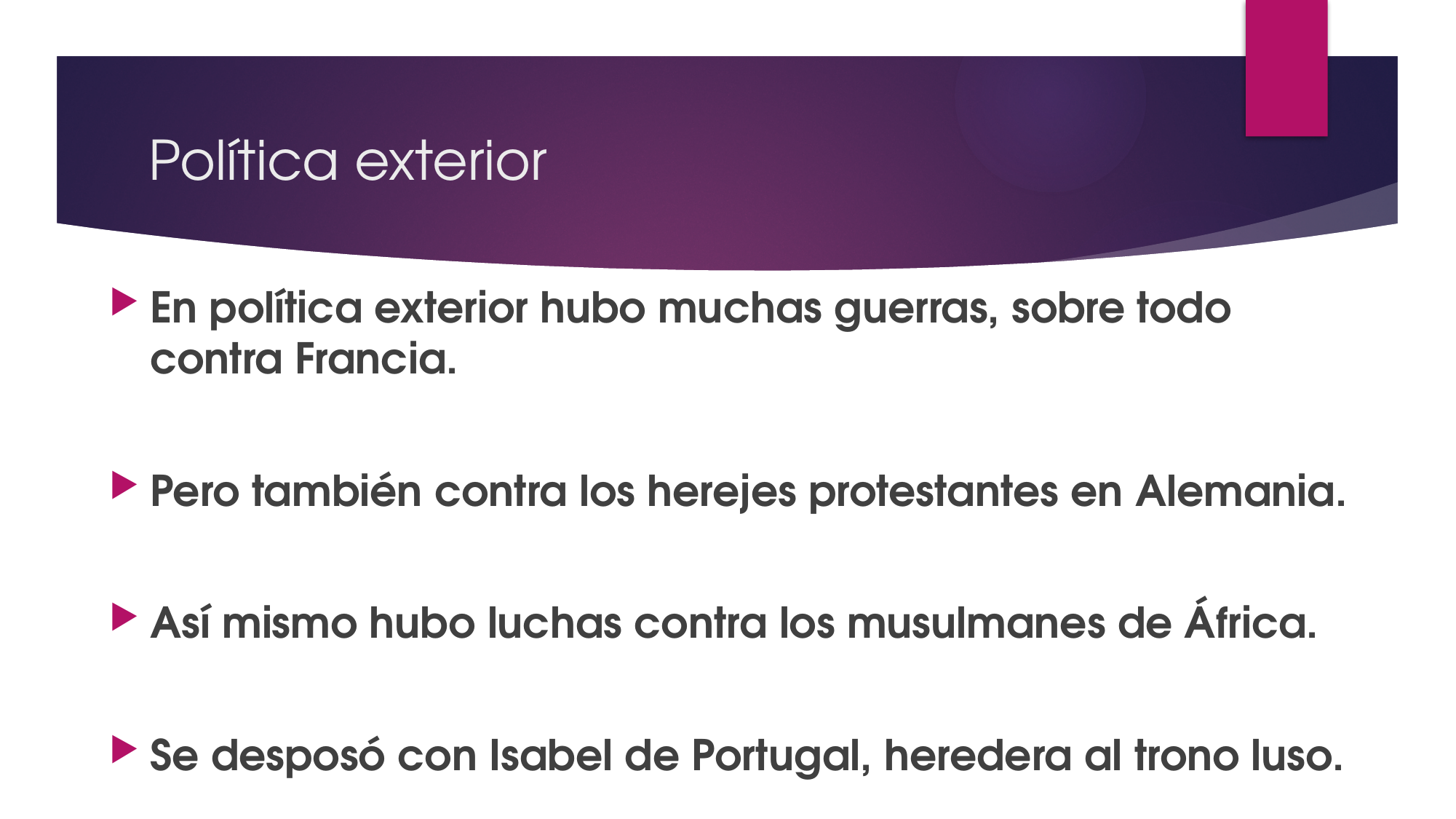

# Política exterior
En política exterior hubo muchas guerras, sobre todo contra Francia.

Pero también contra los herejes protestantes en Alemania.

Así mismo hubo luchas contra los musulmanes de África.

Se desposó con Isabel de Portugal, heredera al trono luso.